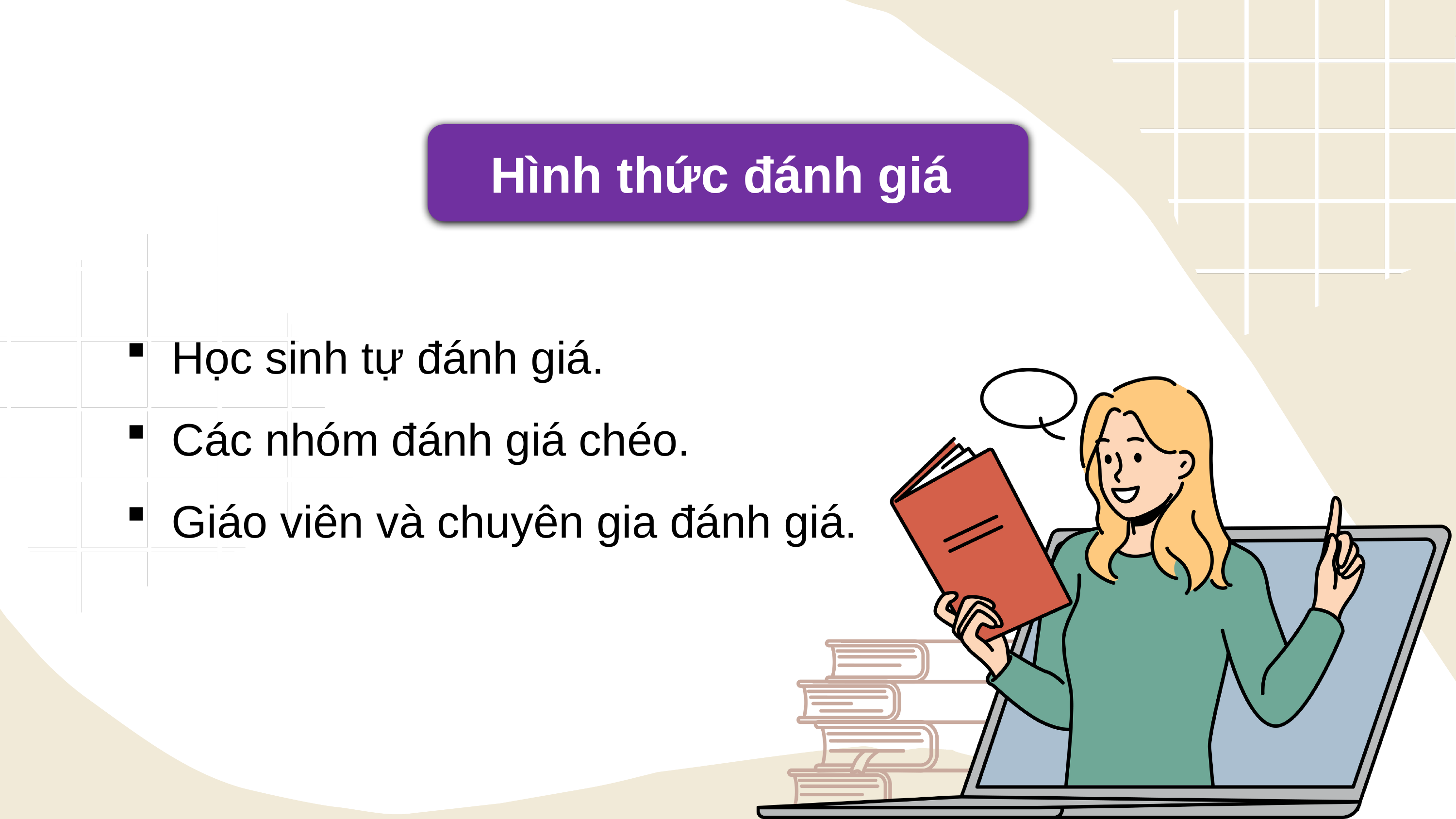

Hình thức đánh giá

Học sinh tự đánh giá.
Các nhóm đánh giá chéo.
Giáo viên và chuyên gia đánh giá.